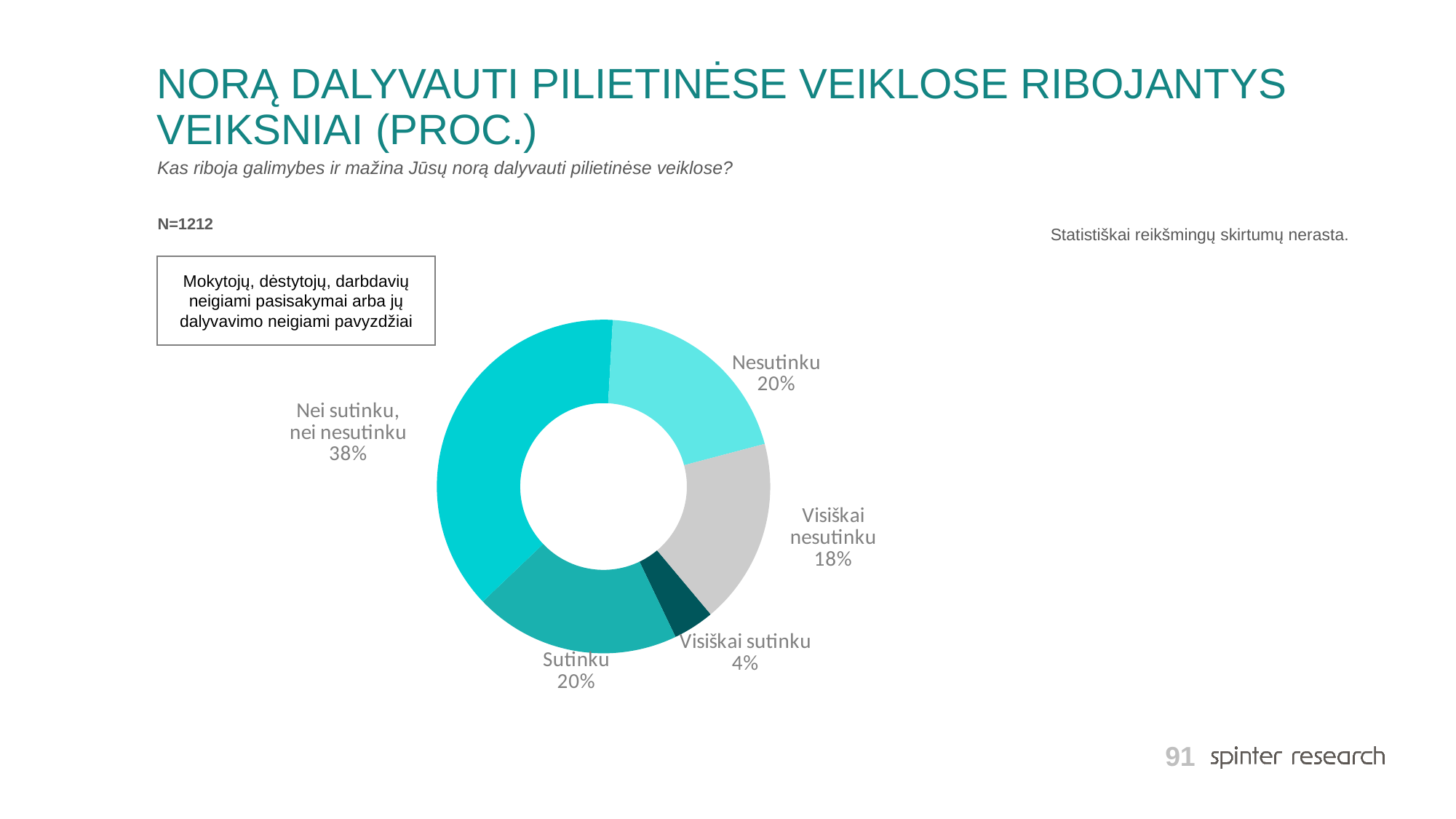

# NORĄ DALYVAUTI PILIETINĖSE VEIKLOSE RIBOJANTYS VEIKSNIAI (PROC.)
Kas riboja galimybes ir mažina Jūsų norą dalyvauti pilietinėse veiklose?
N=1212
Statistiškai reikšmingų skirtumų nerasta.

### Chart

| Category | Series 1 |
|---|---|
| Visiškai sutinku | 4.0 |
| Sutinku | 20.0 |
| Nei sutinku, nei nesutinku | 38.0 |
| Nesutinku | 20.0 |
| Visiškai nesutinku | 18.0 |
Mokytojų, dėstytojų, darbdavių neigiami pasisakymai arba jų dalyvavimo neigiami pavyzdžiai